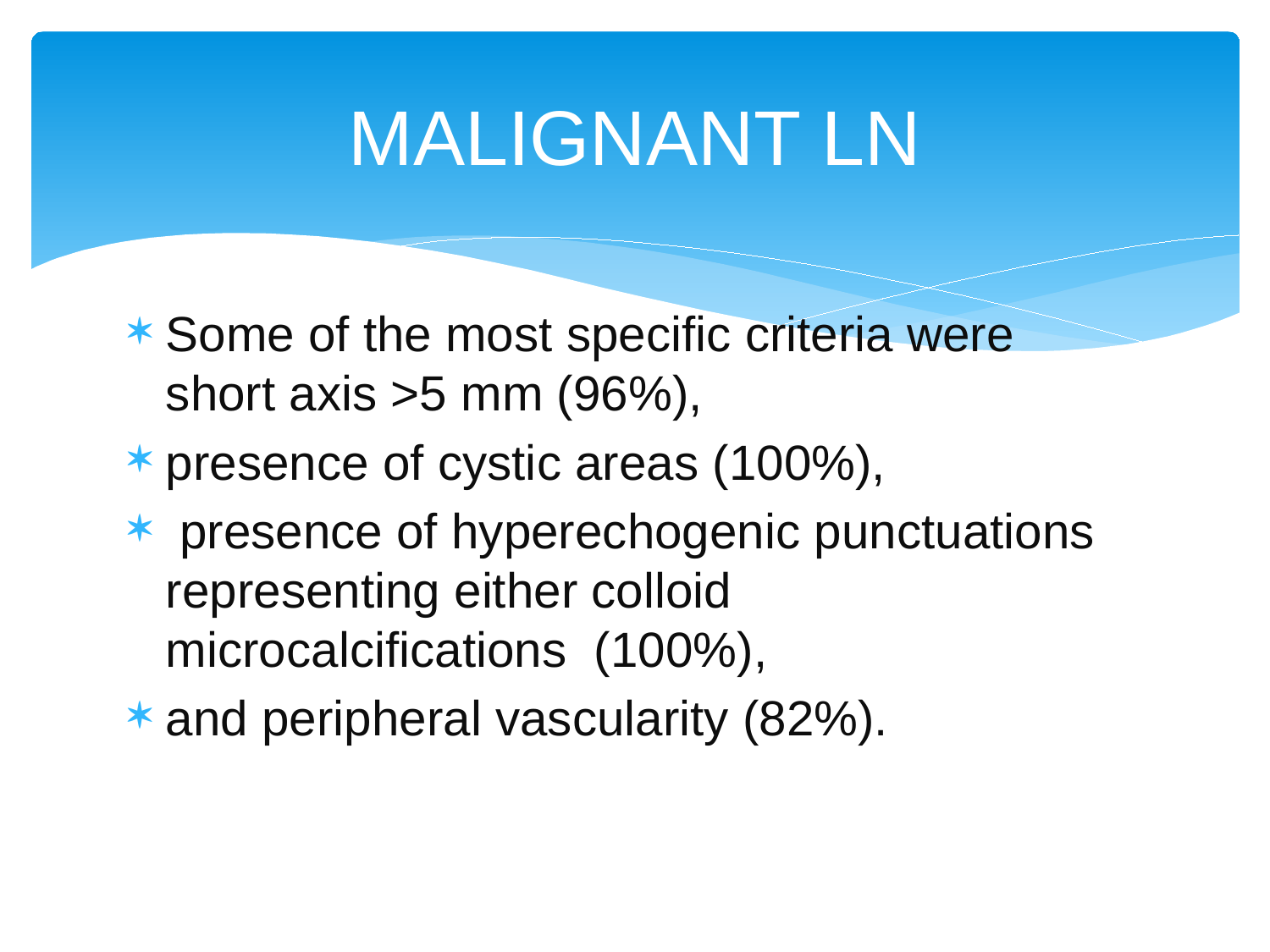

# MALIGNANT LN
Some of the most specific criteria were short axis >5 mm (96%),
presence of cystic areas (100%),
 presence of hyperechogenic punctuations representing either colloid  microcalcifications  (100%),
and peripheral vascularity (82%).